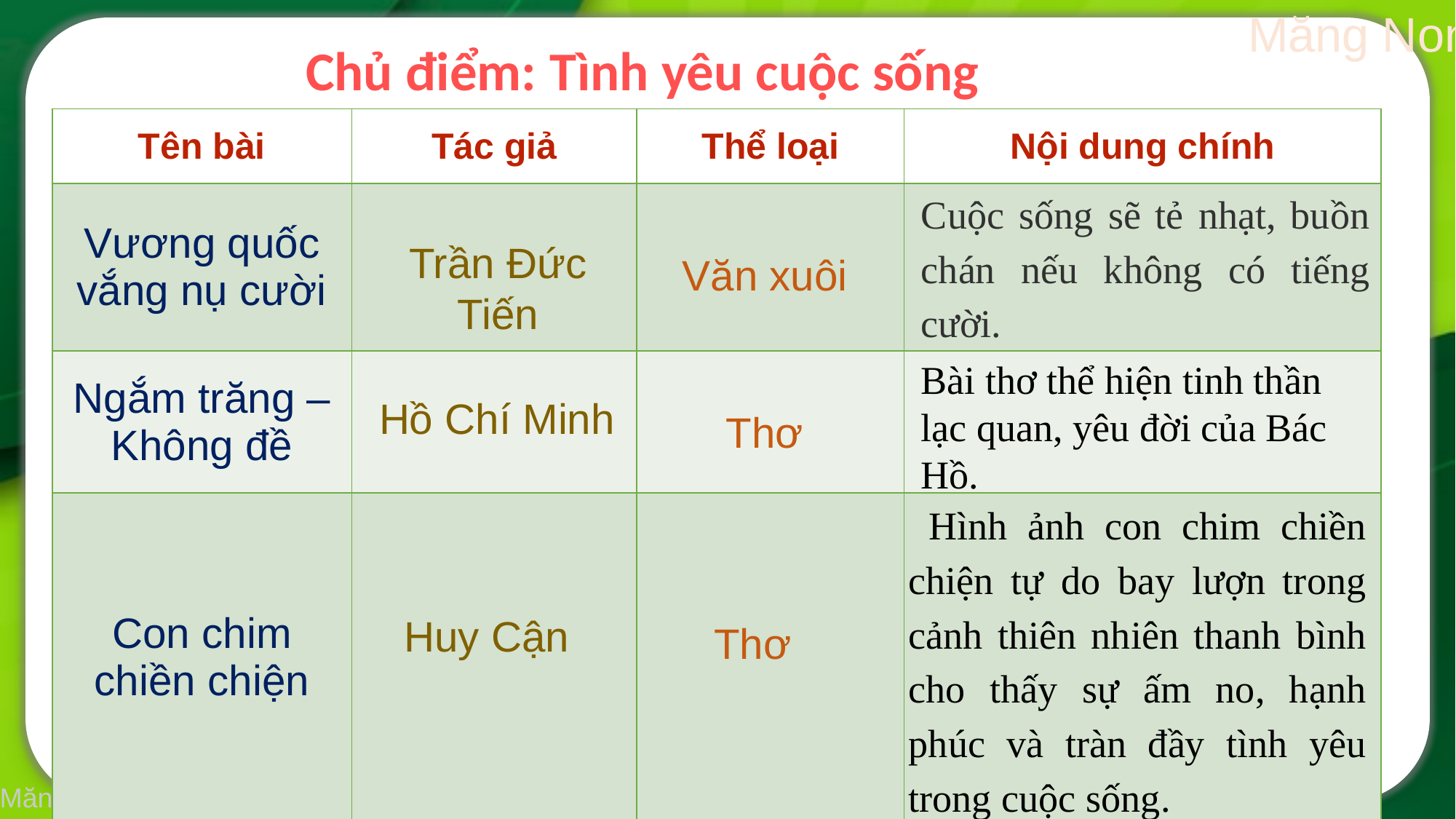

Chủ điểm: Tình yêu cuộc sống
| Tên bài | Tác giả | Thể loại | Nội dung chính |
| --- | --- | --- | --- |
| Vương quốc vắng nụ cười |  |  |  |
| Ngắm trăng – Không đề |  |  |  |
| Con chim chiền chiện |  |  |  |
Cuộc sống sẽ tẻ nhạt, buồn chán nếu không có tiếng cười.
Trần Đức Tiến
Văn xuôi
Bài thơ thể hiện tinh thần lạc quan, yêu đời của Bác Hồ.
Hồ Chí Minh
Thơ
 Hình ảnh con chim chiền chiện tự do bay lượn trong cảnh thiên nhiên thanh bình cho thấy sự ấm no, hạnh phúc và tràn đầy tình yêu trong cuộc sống.
Huy Cận
Thơ